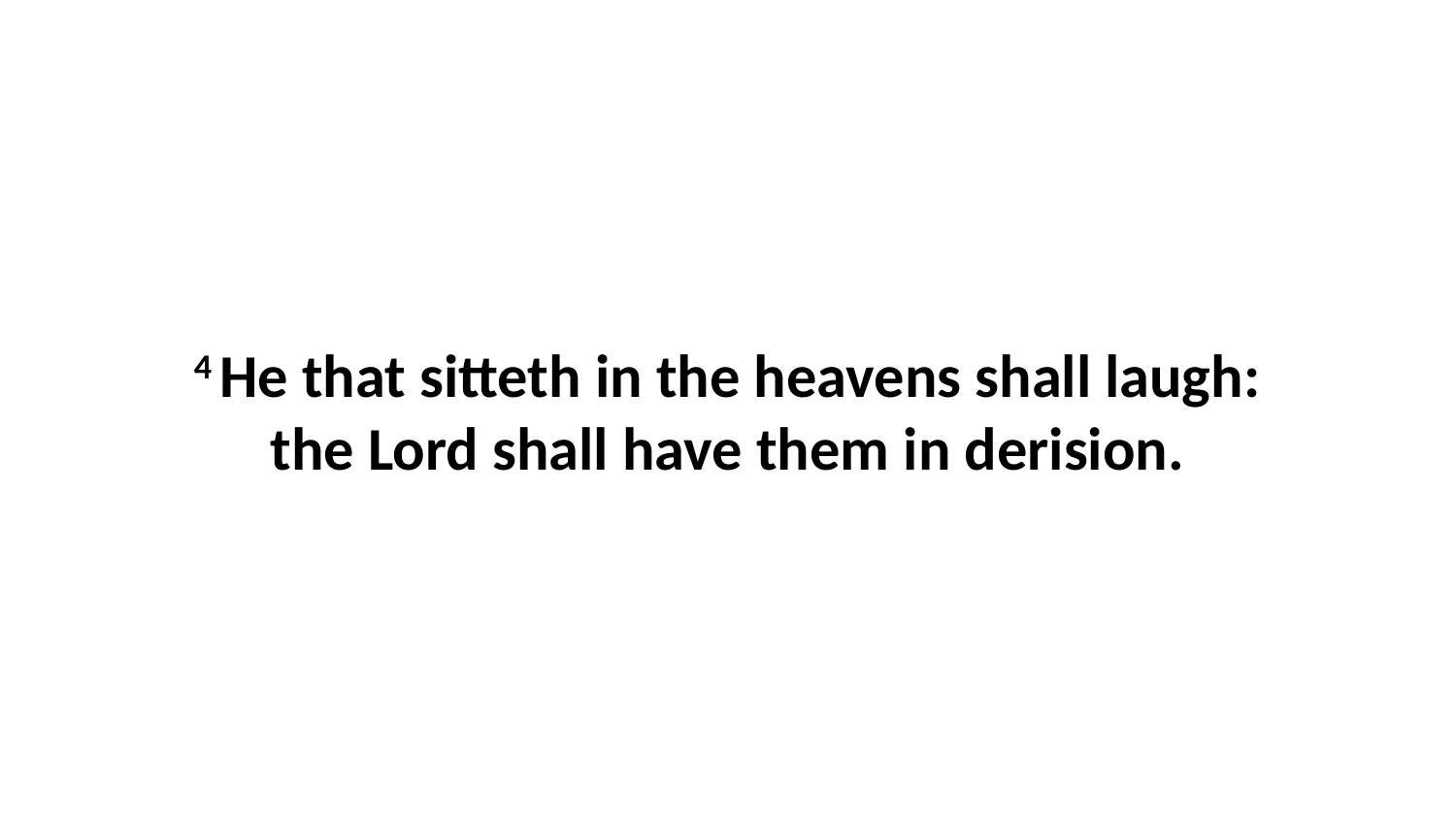

4 He that sitteth in the heavens shall laugh: the Lord shall have them in derision.